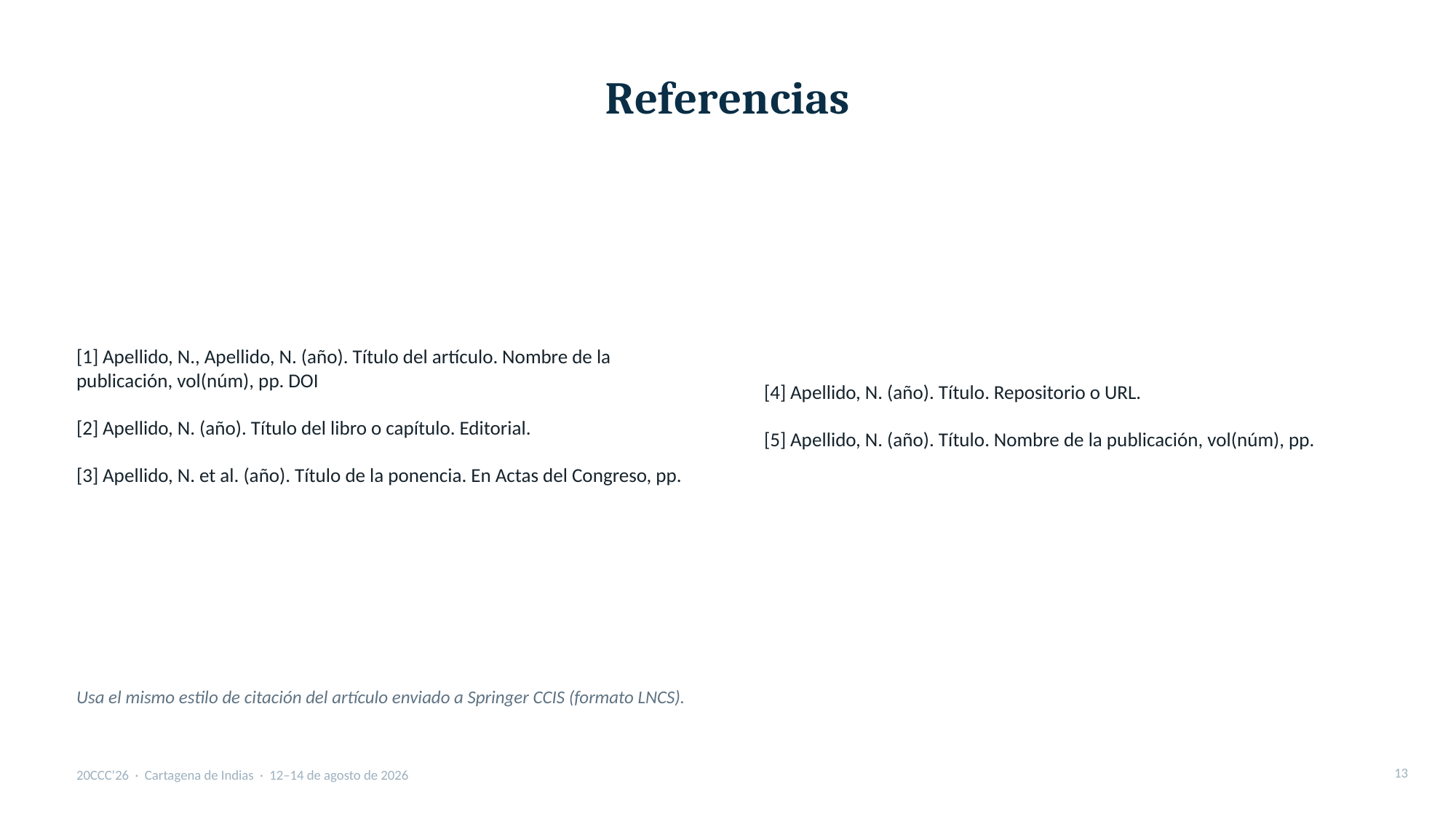

Referencias
[1] Apellido, N., Apellido, N. (año). Título del artículo. Nombre de la publicación, vol(núm), pp. DOI

[2] Apellido, N. (año). Título del libro o capítulo. Editorial.

[3] Apellido, N. et al. (año). Título de la ponencia. En Actas del Congreso, pp.

[4] Apellido, N. (año). Título. Repositorio o URL.

[5] Apellido, N. (año). Título. Nombre de la publicación, vol(núm), pp.

Usa el mismo estilo de citación del artículo enviado a Springer CCIS (formato LNCS).
13